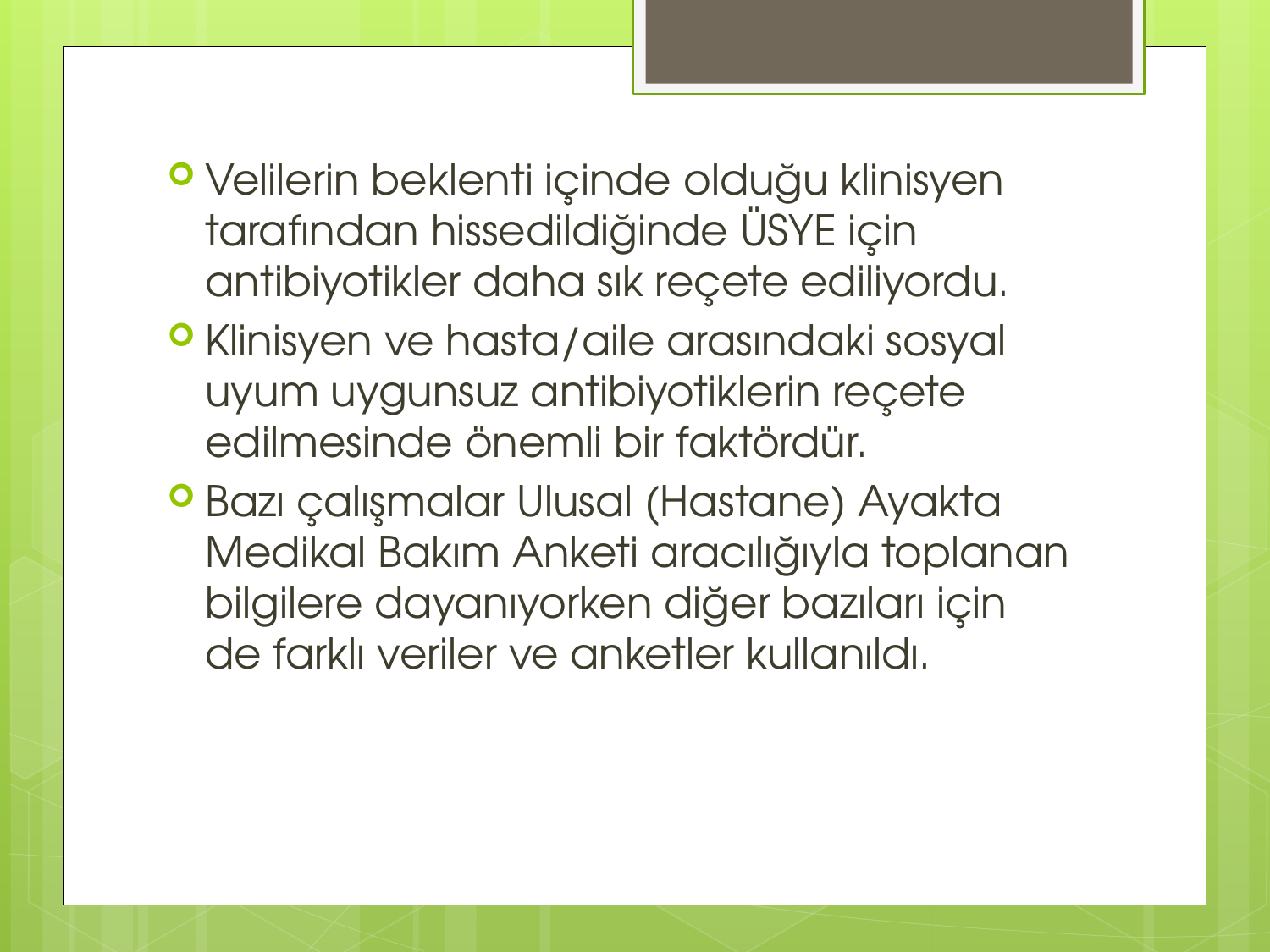

Velilerin beklenti içinde olduğu klinisyen tarafından hissedildiğinde ÜSYE için antibiyotikler daha sık reçete ediliyordu.
Klinisyen ve hasta/aile arasındaki sosyal uyum uygunsuz antibiyotiklerin reçete edilmesinde önemli bir faktördür.
Bazı çalışmalar Ulusal (Hastane) Ayakta Medikal Bakım Anketi aracılığıyla toplanan bilgilere dayanıyorken diğer bazıları için de farklı veriler ve anketler kullanıldı.